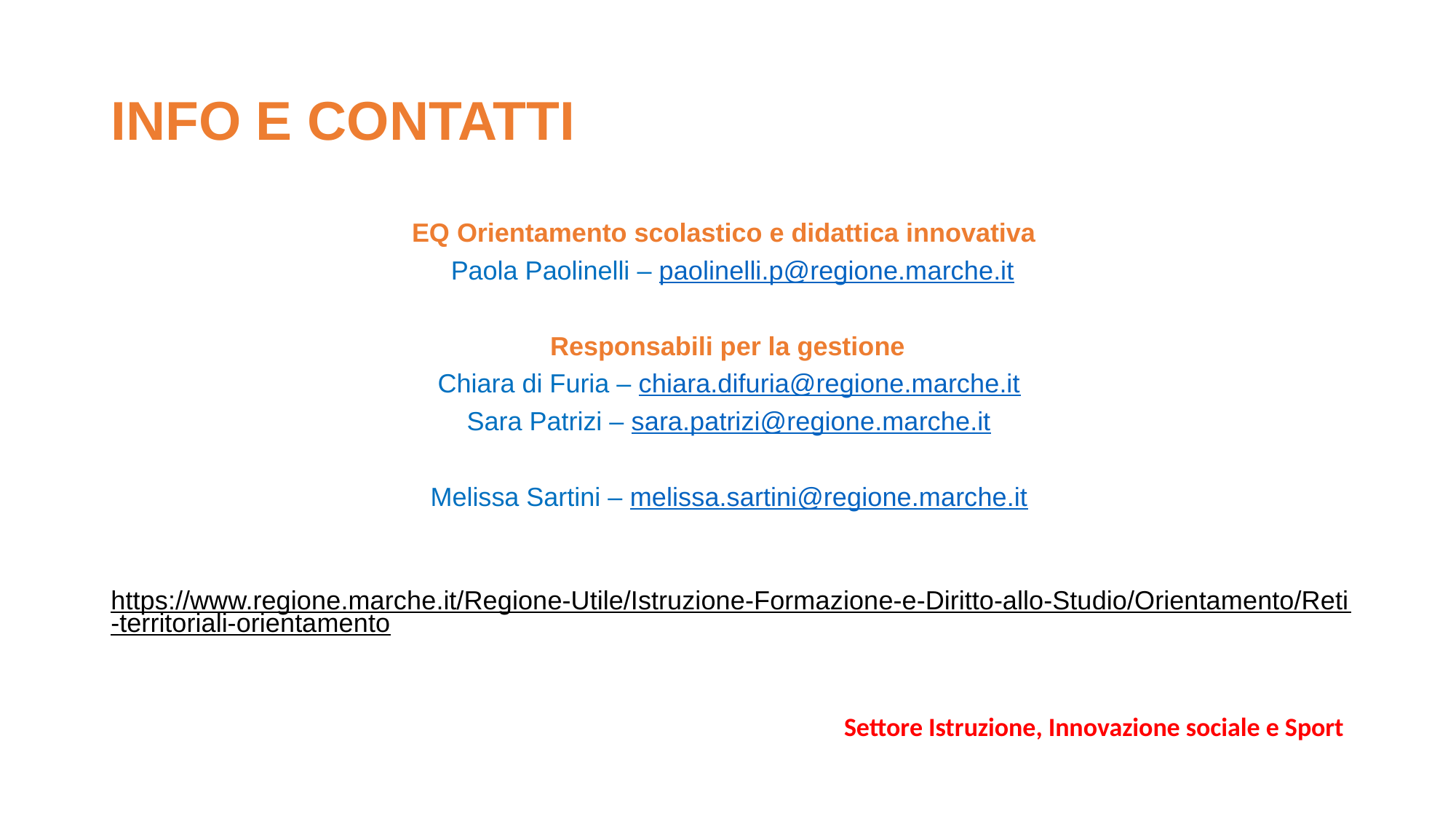

# INFO E CONTATTI

EQ Orientamento scolastico e didattica innovativa
 Paola Paolinelli – paolinelli.p@regione.marche.it

Responsabili per la gestione
Chiara di Furia – chiara.difuria@regione.marche.it
Sara Patrizi – sara.patrizi@regione.marche.it

Melissa Sartini – melissa.sartini@regione.marche.it

https://www.regione.marche.it/Regione-Utile/Istruzione-Formazione-e-Diritto-allo-Studio/Orientamento/Reti-territoriali-orientamento

Settore Istruzione, Innovazione sociale e Sport